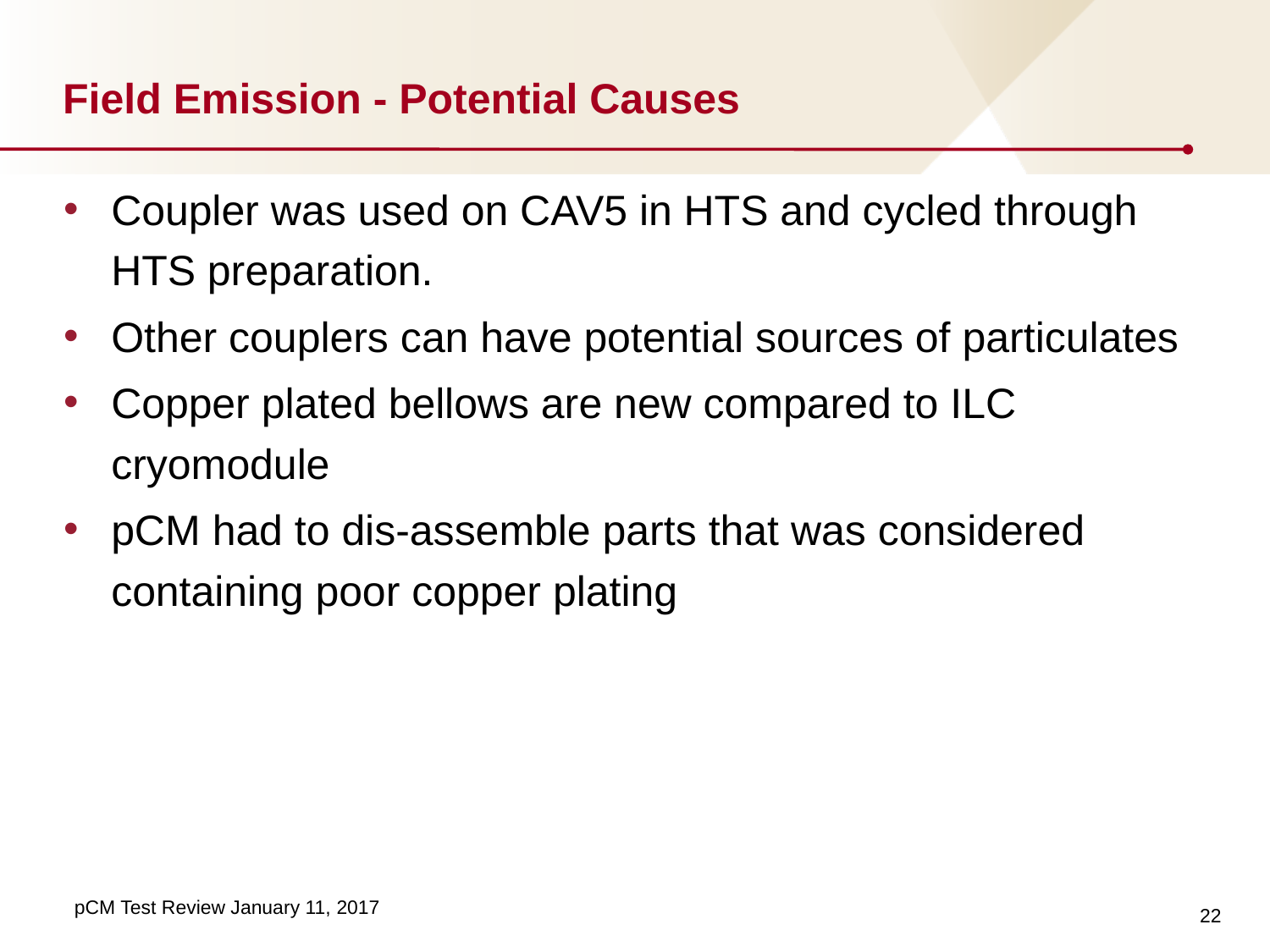

# Field Emission - Potential Causes
Coupler was used on CAV5 in HTS and cycled through HTS preparation.
Other couplers can have potential sources of particulates
Copper plated bellows are new compared to ILC cryomodule
pCM had to dis-assemble parts that was considered containing poor copper plating

22
pCM Test Review January 11, 2017